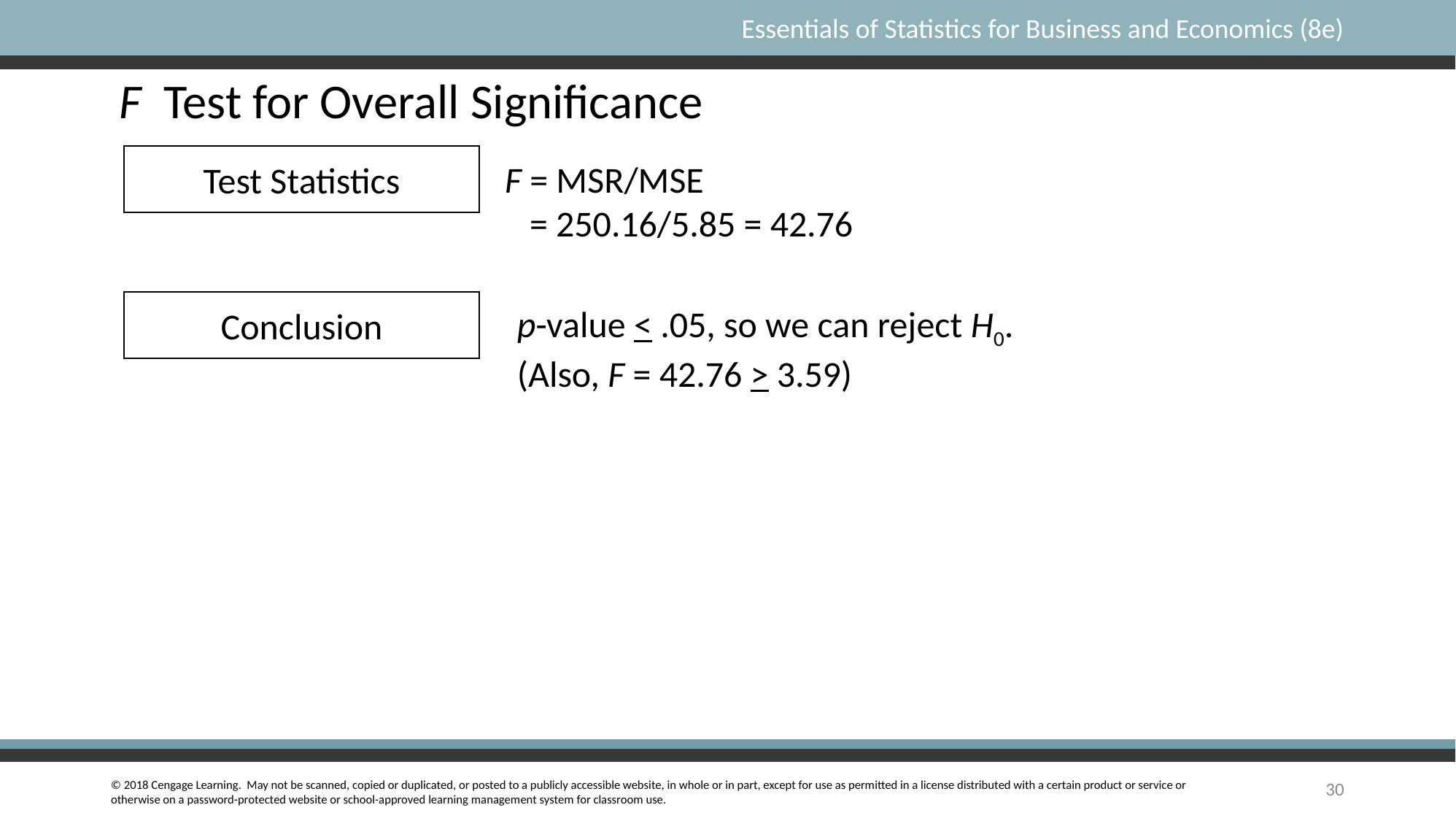

F  Test for Overall Significance
Test Statistics
F = MSR/MSE
   = 250.16/5.85 = 42.76
Conclusion
p-value < .05, so we can reject H0.
(Also, F = 42.76 > 3.59)
30